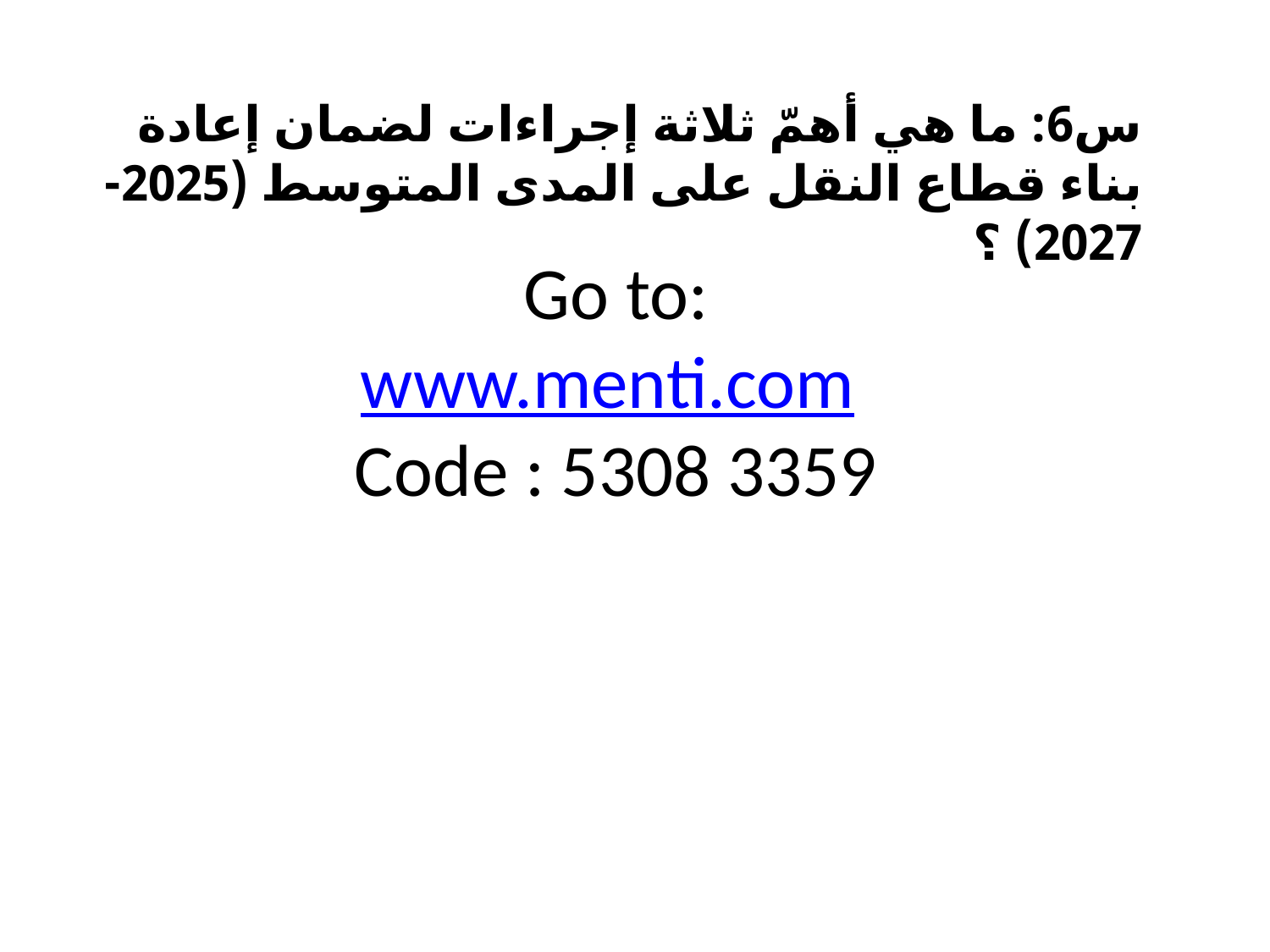

س6: ما هي أهمّ ثلاثة إجراءات لضمان إعادة بناء قطاع النقل على المدى المتوسط (2025-2027) ؟
# Go to: www.menti.com Code : 5308 3359